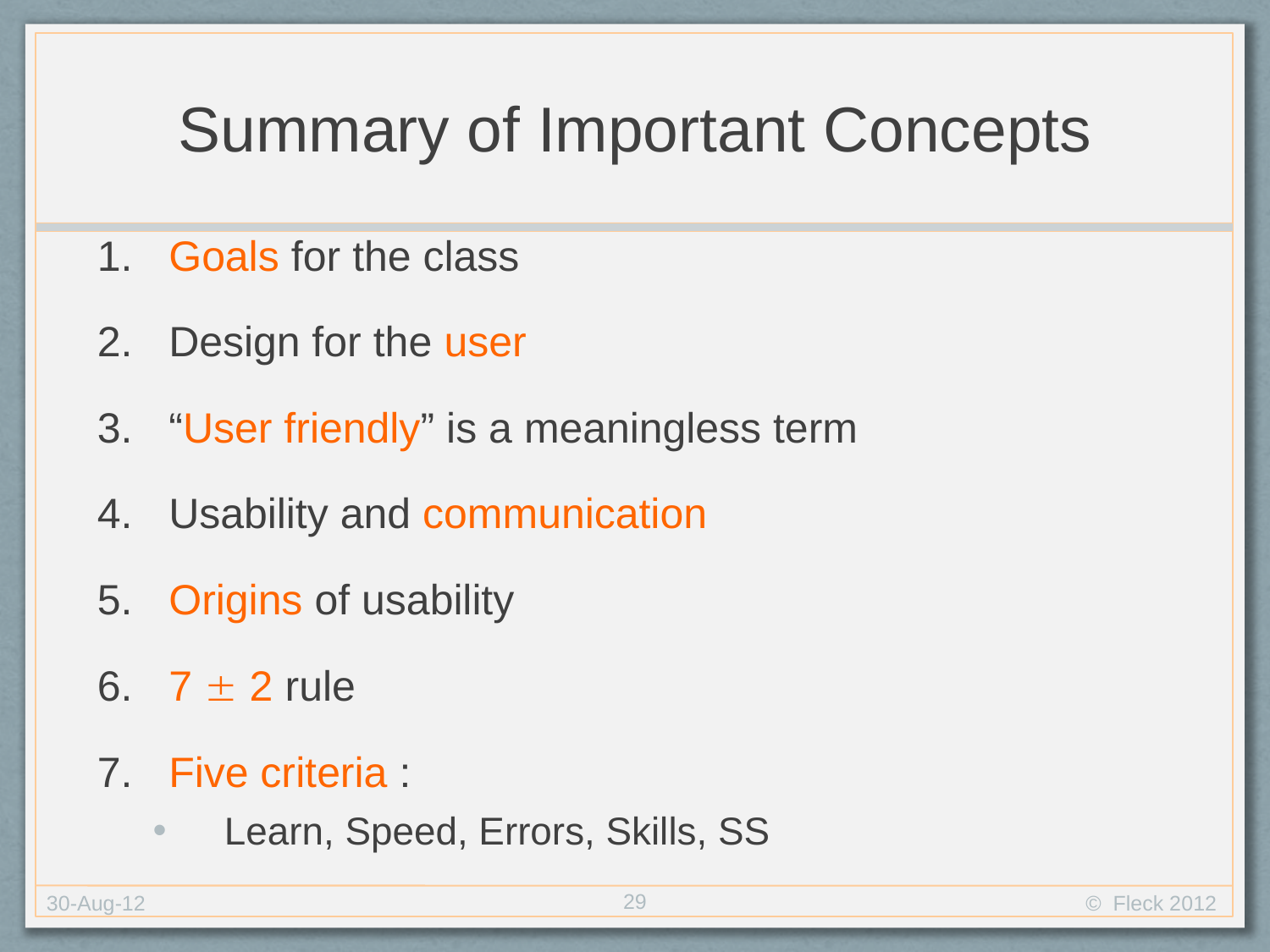

# Summary of Important Concepts
Goals for the class
Design for the user
“User friendly” is a meaningless term
Usability and communication
Origins of usability
7 ± 2 rule
Five criteria :
Learn, Speed, Errors, Skills, SS
29
30-Aug-12
©  Fleck 2012